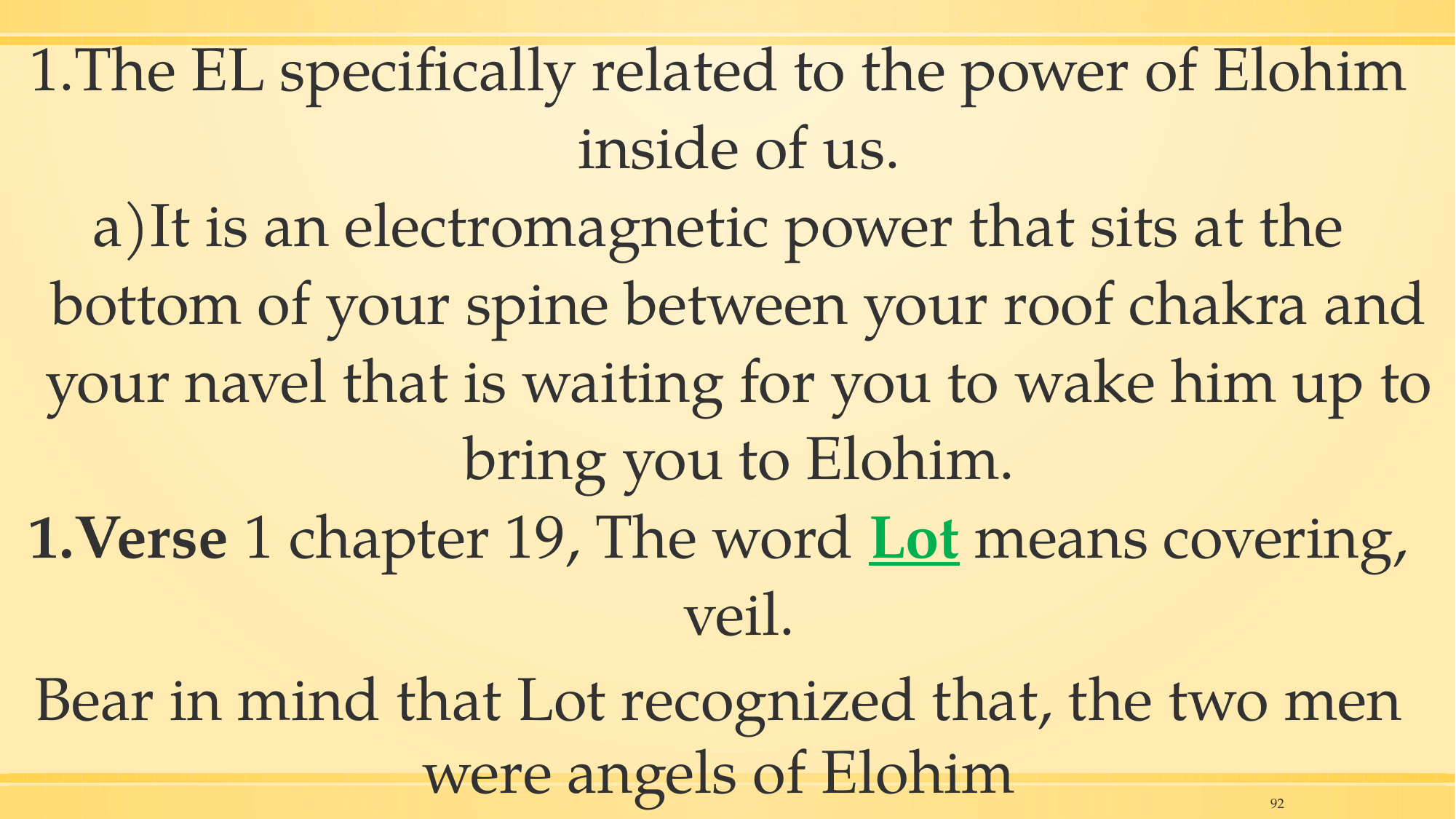

The EL specifically related to the power of Elohim inside of us.
It is an electromagnetic power that sits at the bottom of your spine between your roof chakra and your navel that is waiting for you to wake him up to bring you to Elohim.
Verse 1 chapter 19, The word Lot means covering, veil.
Bear in mind that Lot recognized that, the two men were angels of Elohim
92